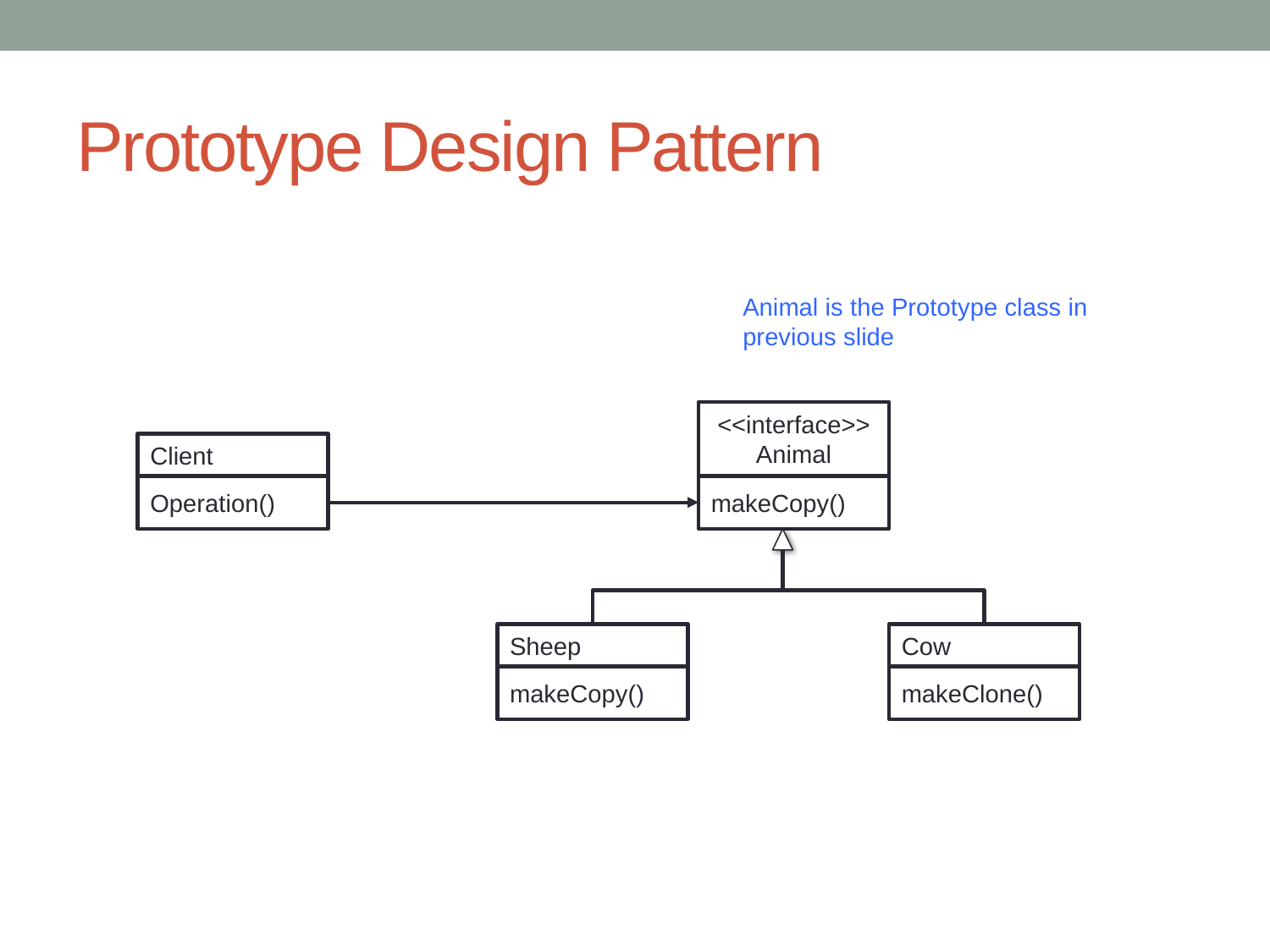

# Prototype Design Pattern
Animal is the Prototype class in previous slide
<<interface>> Animal
Client
Operation()
makeCopy()

Sheep
Cow
makeCopy()
makeClone()